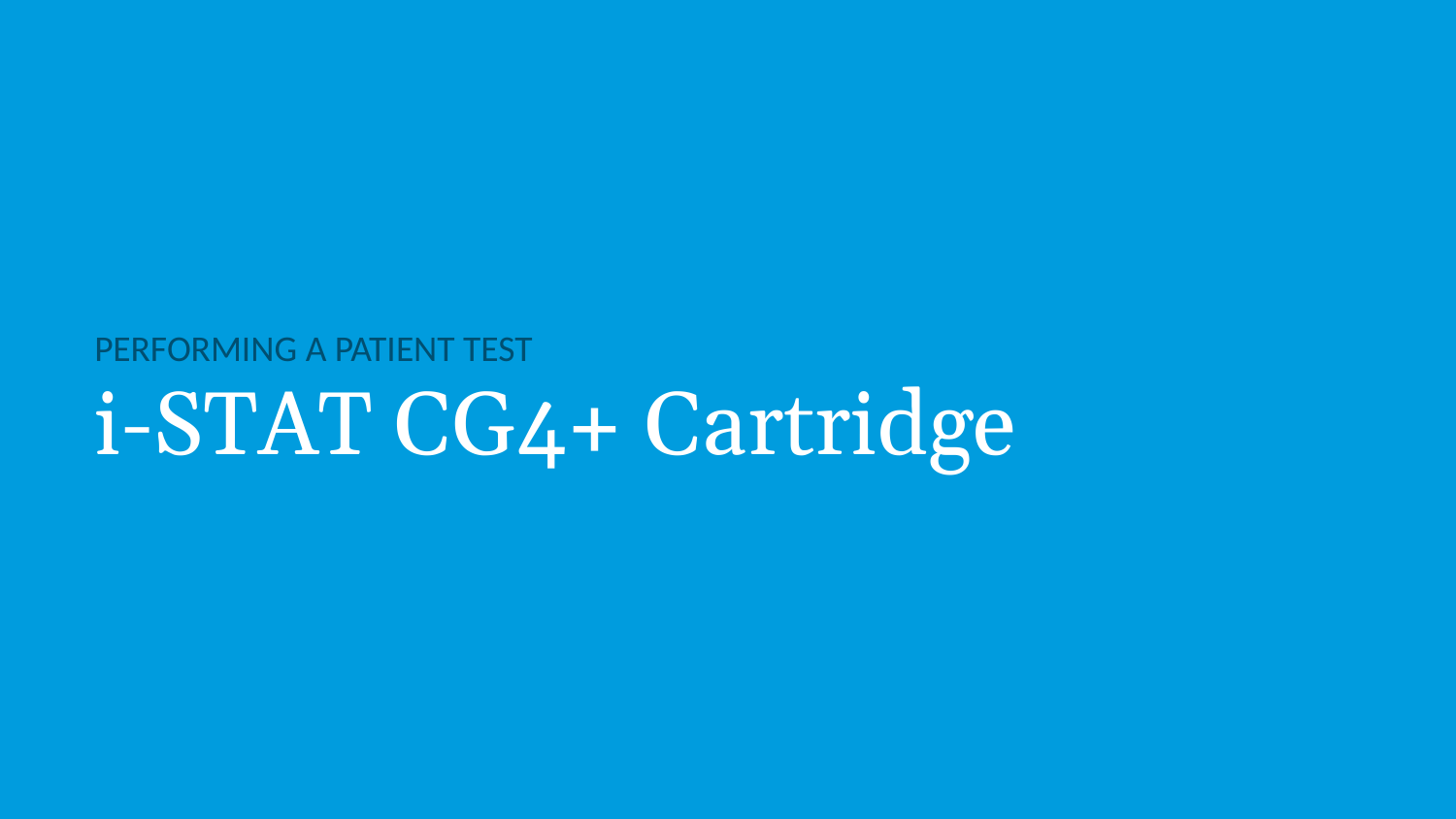

PERFORMING A PATIENT TEST
i-STAT CG4+ Cartridge